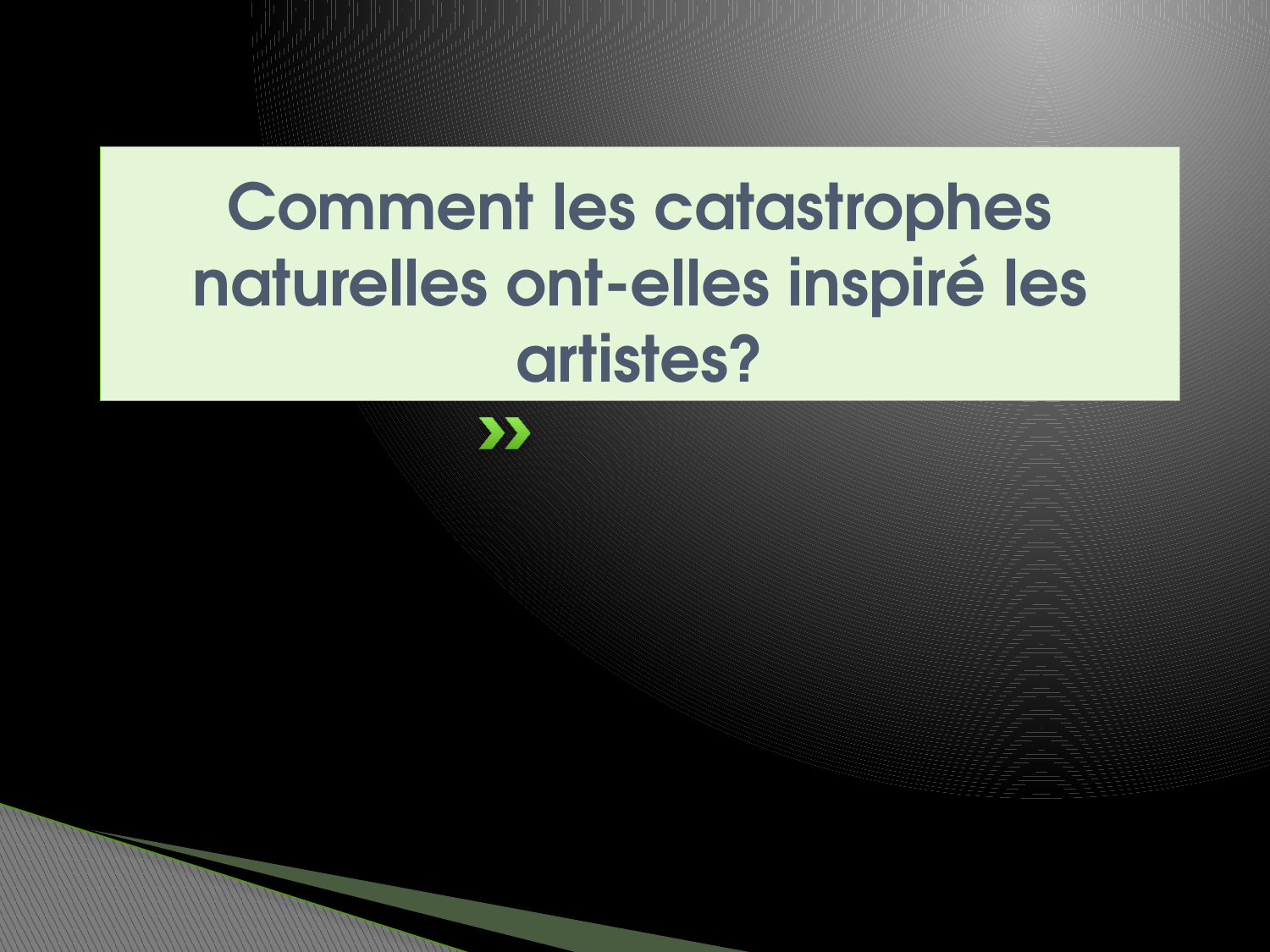

# Comment les catastrophes naturelles ont-elles inspiré les artistes?